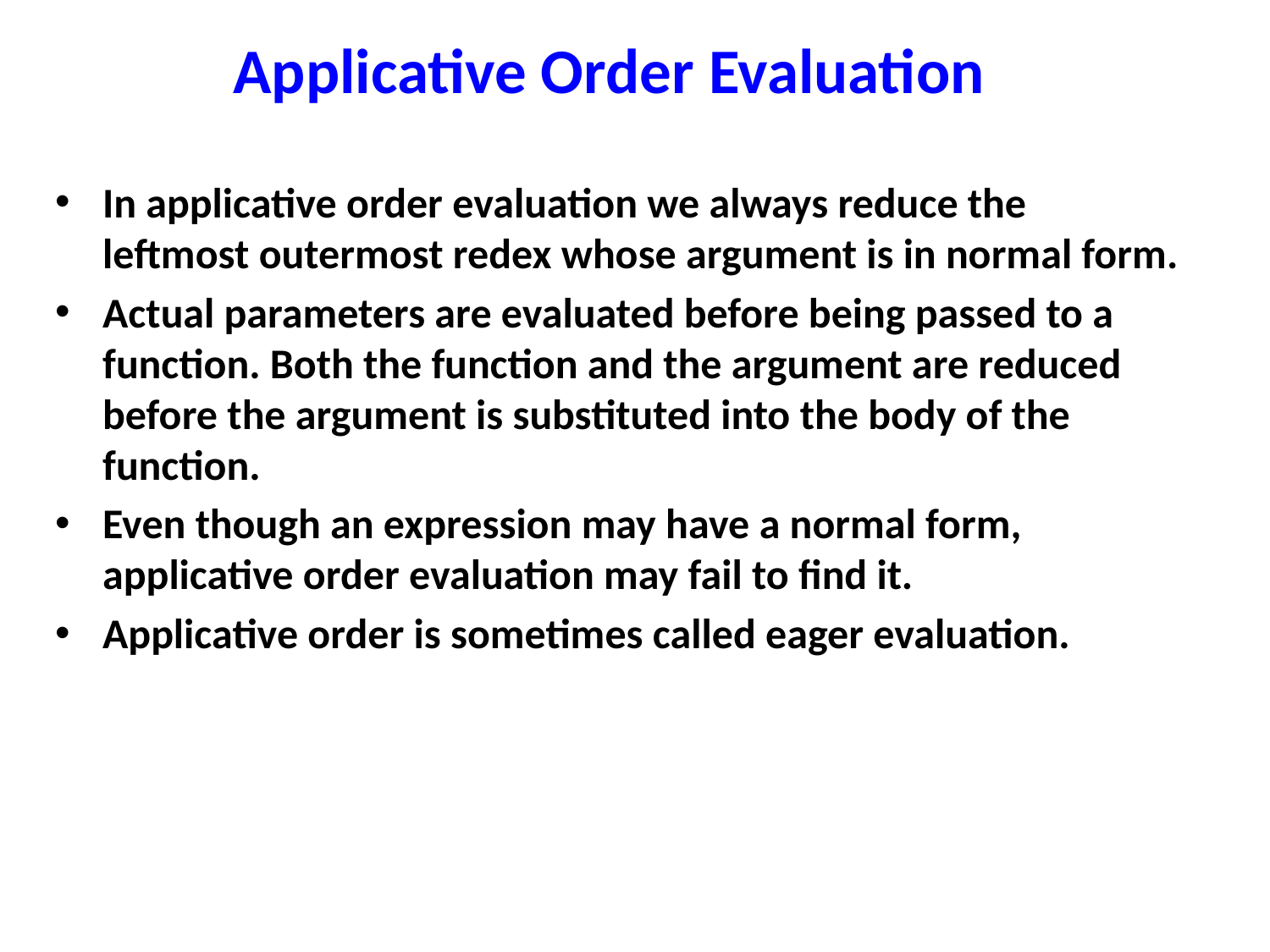

# Applicative Order Evaluation
In applicative order evaluation we always reduce the leftmost outermost redex whose argument is in normal form.
Actual parameters are evaluated before being passed to a function. Both the function and the argument are reduced before the argument is substituted into the body of the function.
Even though an expression may have a normal form, applicative order evaluation may fail to find it.
Applicative order is sometimes called eager evaluation.